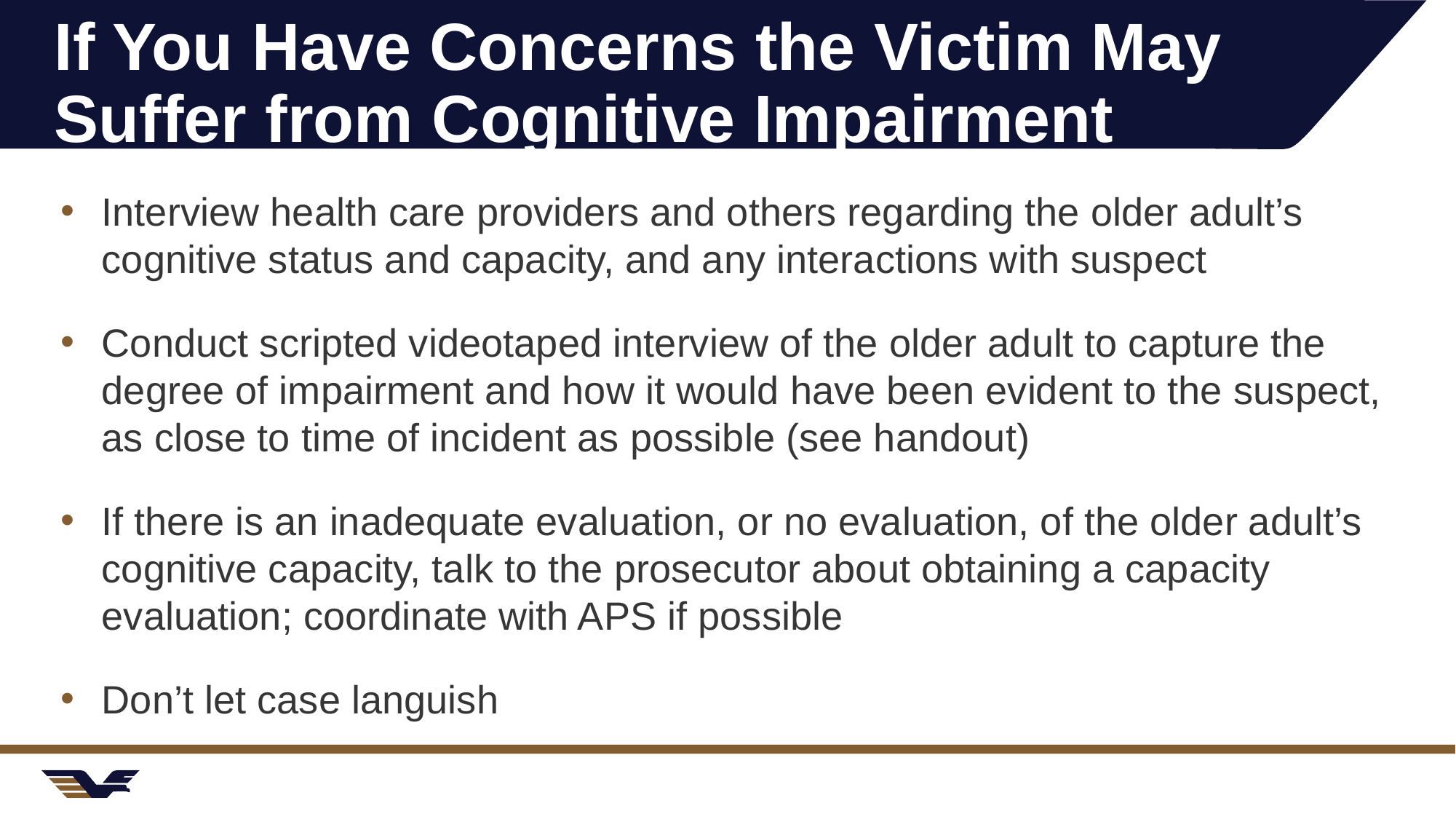

# If You Have Concerns the Victim May Suffer from Cognitive Impairment
Interview health care providers and others regarding the older adult’s  cognitive status and capacity, and any interactions with suspect
Conduct scripted videotaped interview of the older adult to capture the degree of impairment and how it would have been evident to the suspect, as close to time of incident as possible (see handout)
If there is an inadequate evaluation, or no evaluation, of the older adult’s cognitive capacity, talk to the prosecutor about obtaining a capacity evaluation; coordinate with APS if possible
Don’t let case languish